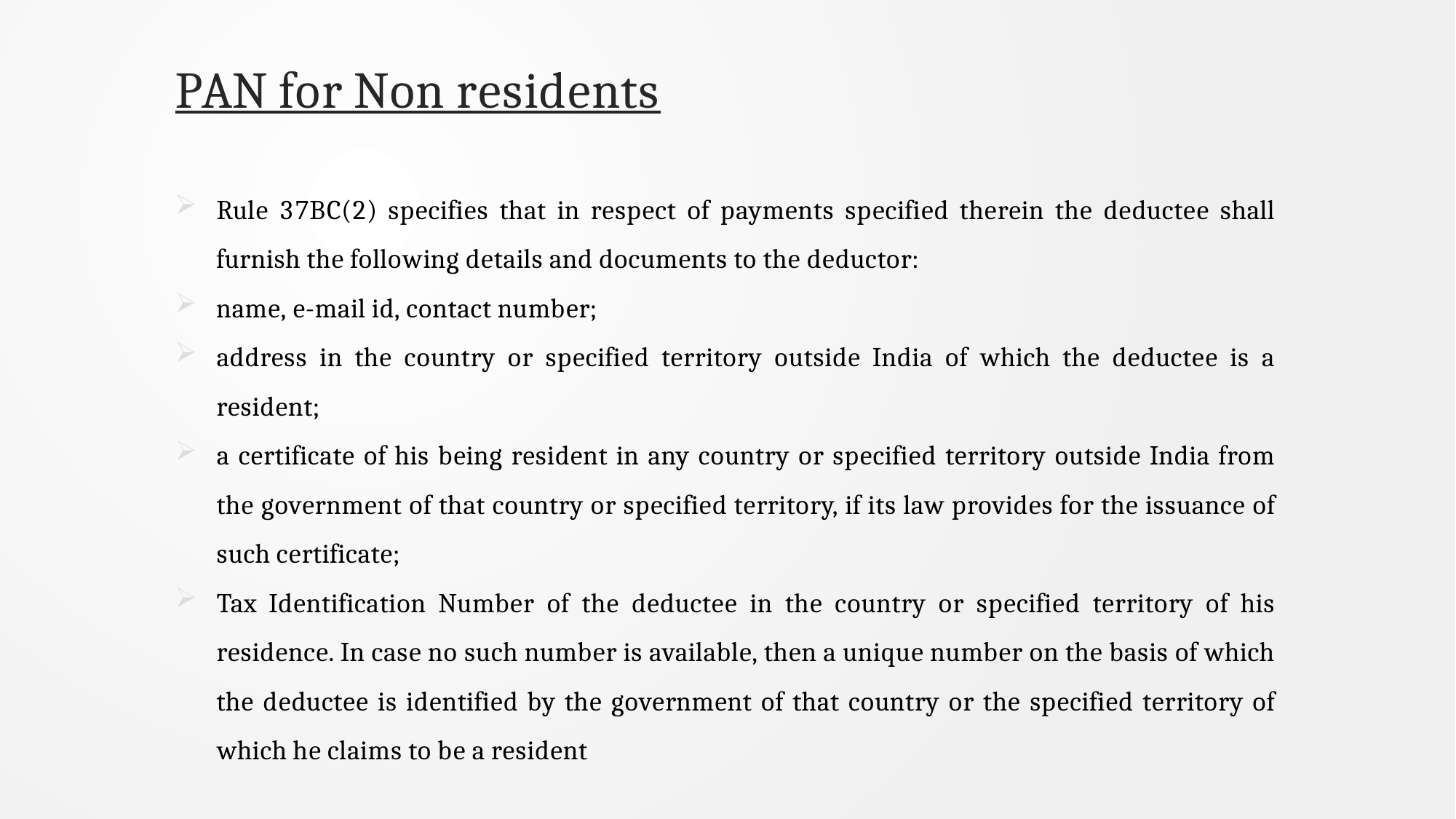

# PAN for Non residents
Rule 37BC(2) specifies that in respect of payments specified therein the deductee shall furnish the following details and documents to the deductor:
name, e-mail id, contact number;
address in the country or specified territory outside India of which the deductee is a resident;
a certificate of his being resident in any country or specified territory outside India from the government of that country or specified territory, if its law provides for the issuance of such certificate;
Tax Identification Number of the deductee in the country or specified territory of his residence. In case no such number is available, then a unique number on the basis of which the deductee is identified by the government of that country or the specified territory of which he claims to be a resident